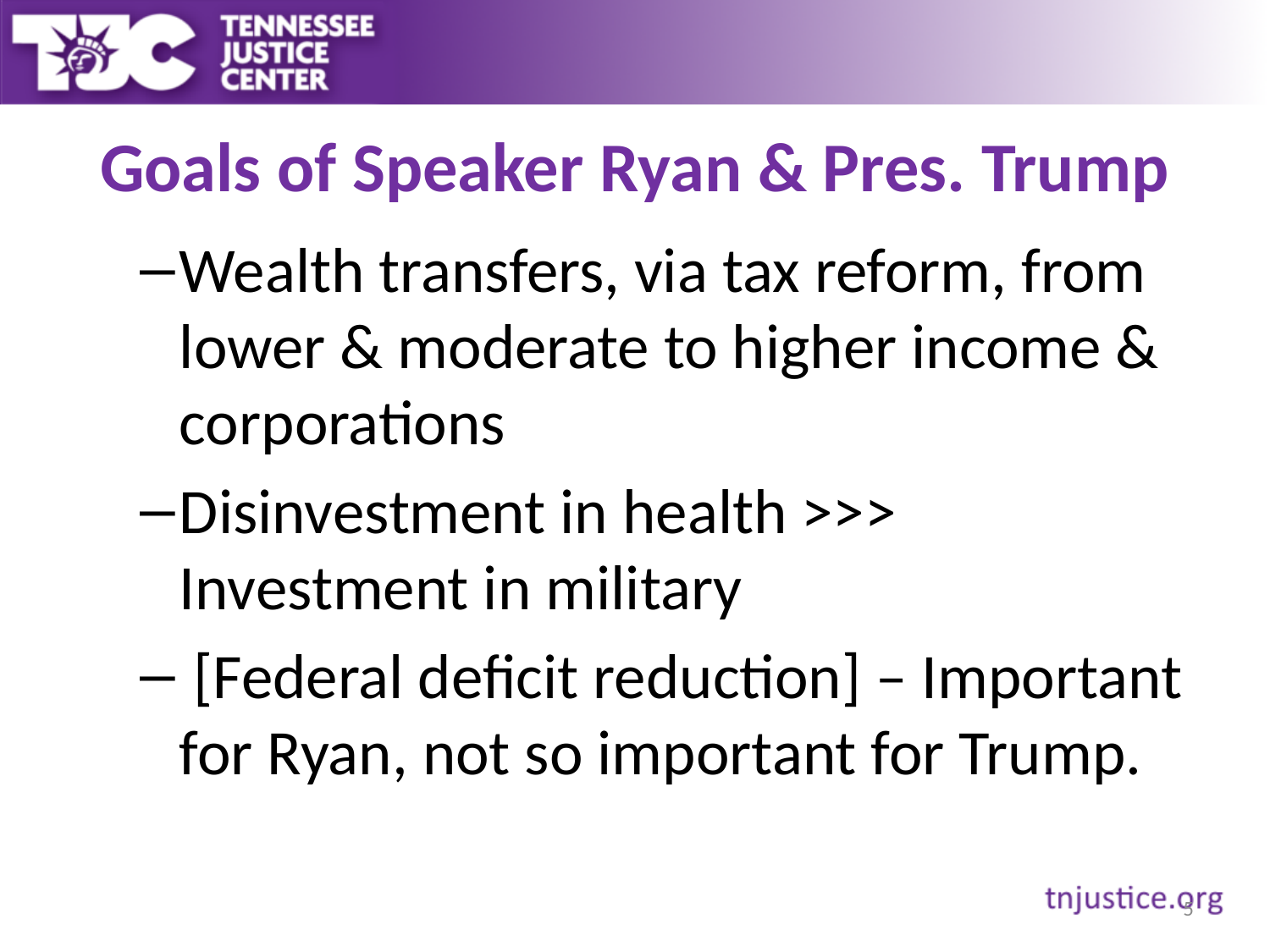

# Goals of Speaker Ryan & Pres. Trump
Wealth transfers, via tax reform, from lower & moderate to higher income & corporations
Disinvestment in health >>> Investment in military
 [Federal deficit reduction] – Important for Ryan, not so important for Trump.
5